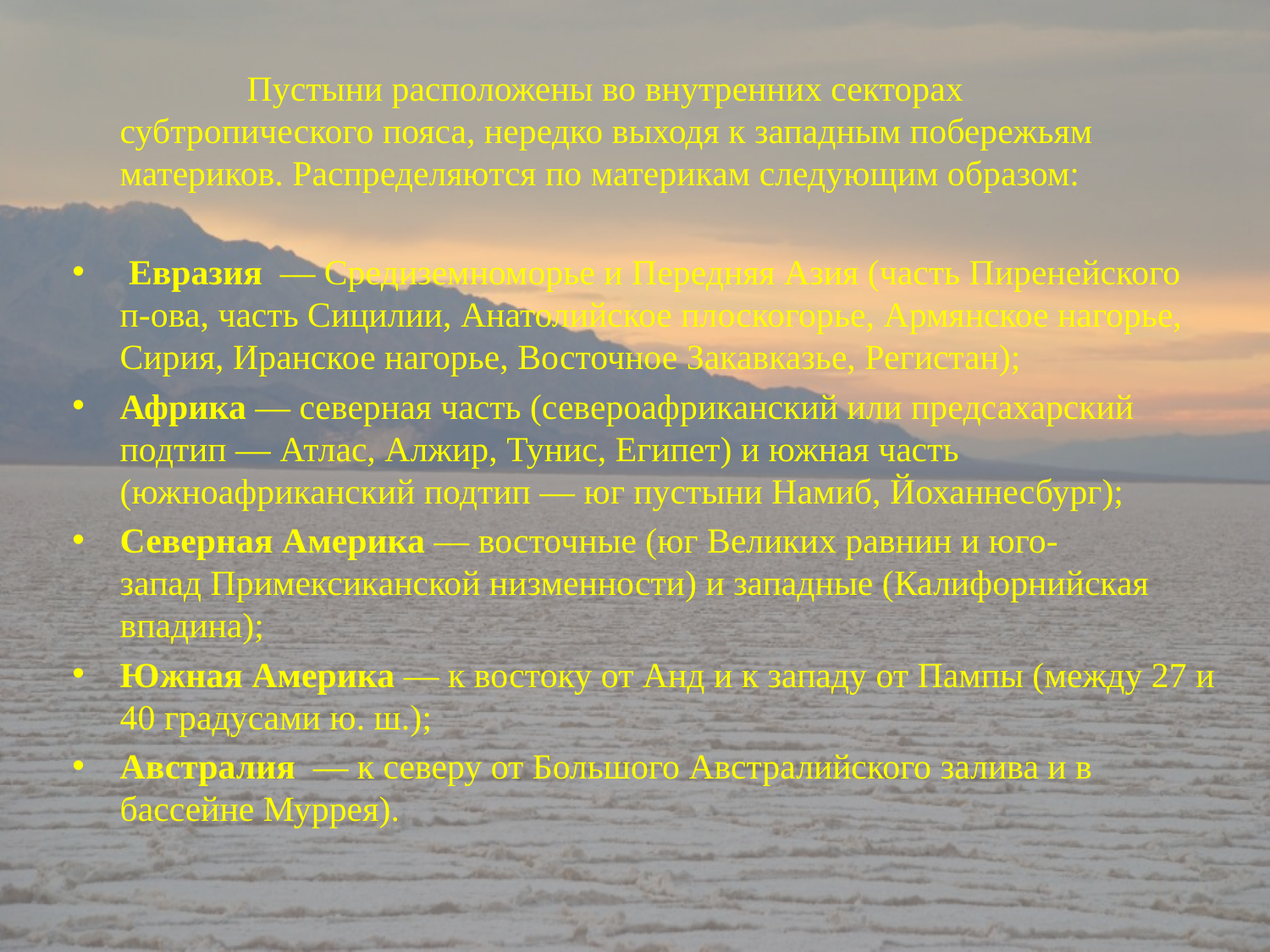

Пустыни расположены во внутренних секторах субтропического пояса, нередко выходя к западным побережьям материков. Распределяются по материкам следующим образом:

 Евразия  — Средиземноморье и Передняя Азия (часть Пиренейского п-ова, часть Сицилии, Анатолийское плоскогорье, Армянское нагорье, Сирия, Иранское нагорье, Восточное Закавказье, Регистан);
Африка — северная часть (североафриканский или предсахарский подтип — Атлас, Алжир, Тунис, Египет) и южная часть (южноафриканский подтип — юг пустыни Намиб, Йоханнесбург);
Северная Америка — восточные (юг Великих равнин и юго-запад Примексиканской низменности) и западные (Калифорнийская впадина);
Южная Америка — к востоку от Анд и к западу от Пампы (между 27 и 40 градусами ю. ш.);
Австралия  — к северу от Большого Австралийского залива и в бассейне Муррея).